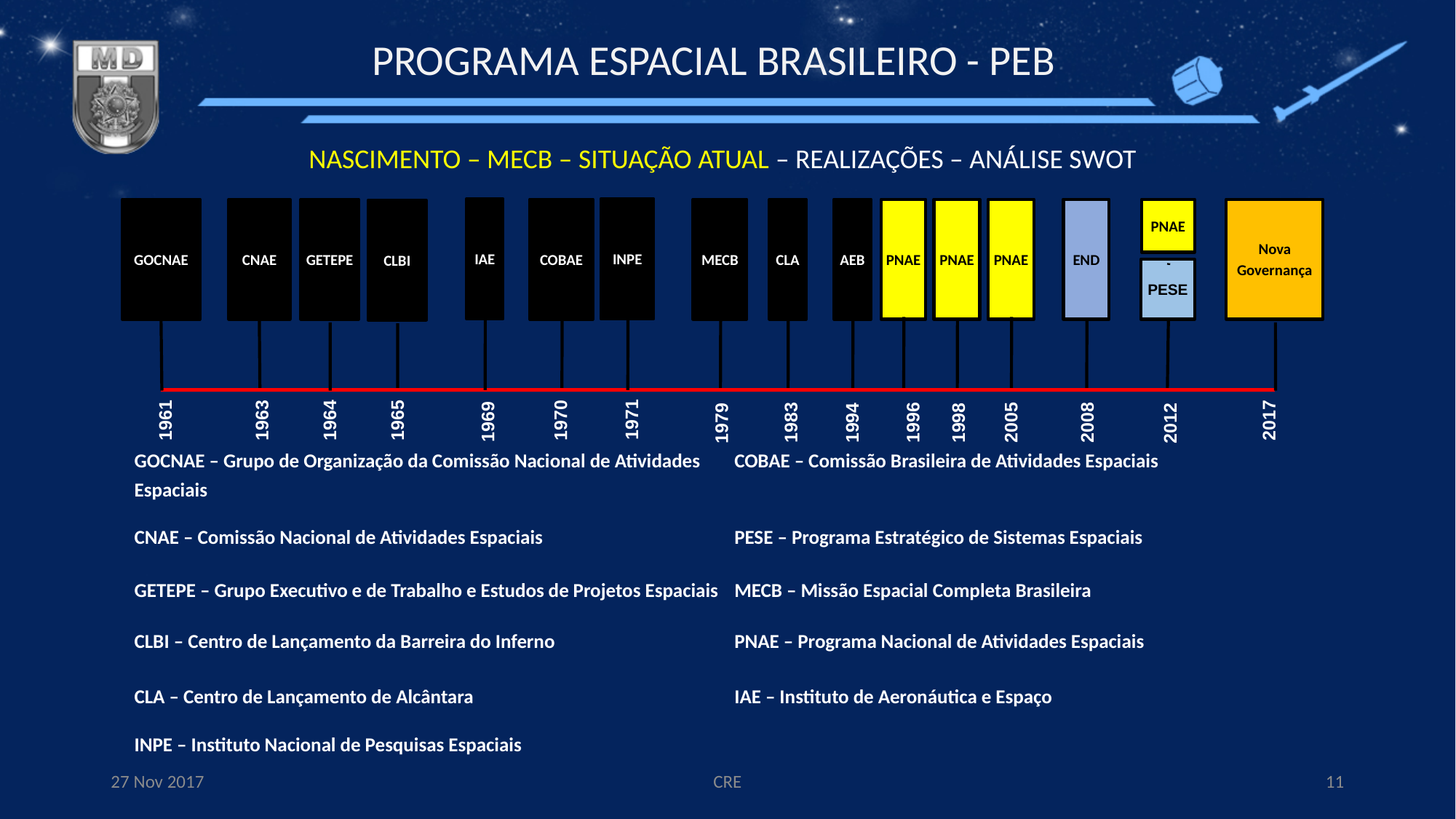

PROGRAMA ESPACIAL BRASILEIRO - PEB
NASCIMENTO – MECB – SITUAÇÃO ATUAL – REALIZAÇÕES – ANÁLISE SWOT
IAE
INPE
GOCNAE
CNAE
GETEPE
COBAE
MECB
CLA
AEB
PNAE
PNAE
PNAE
END
PNAE
Nova
Governança
CLBI
PESE
1971
1964
1965
2017
1970
1961
1963
1969
2005
1983
1996
2008
1994
1998
1979
2012
| GOCNAE – Grupo de Organização da Comissão Nacional de Atividades Espaciais | COBAE – Comissão Brasileira de Atividades Espaciais |
| --- | --- |
| CNAE – Comissão Nacional de Atividades Espaciais | PESE – Programa Estratégico de Sistemas Espaciais |
| GETEPE – Grupo Executivo e de Trabalho e Estudos de Projetos Espaciais | MECB – Missão Espacial Completa Brasileira |
| CLBI – Centro de Lançamento da Barreira do Inferno | PNAE – Programa Nacional de Atividades Espaciais |
| CLA – Centro de Lançamento de Alcântara | IAE – Instituto de Aeronáutica e Espaço |
| INPE – Instituto Nacional de Pesquisas Espaciais |  |
27 Nov 2017
CRE
11